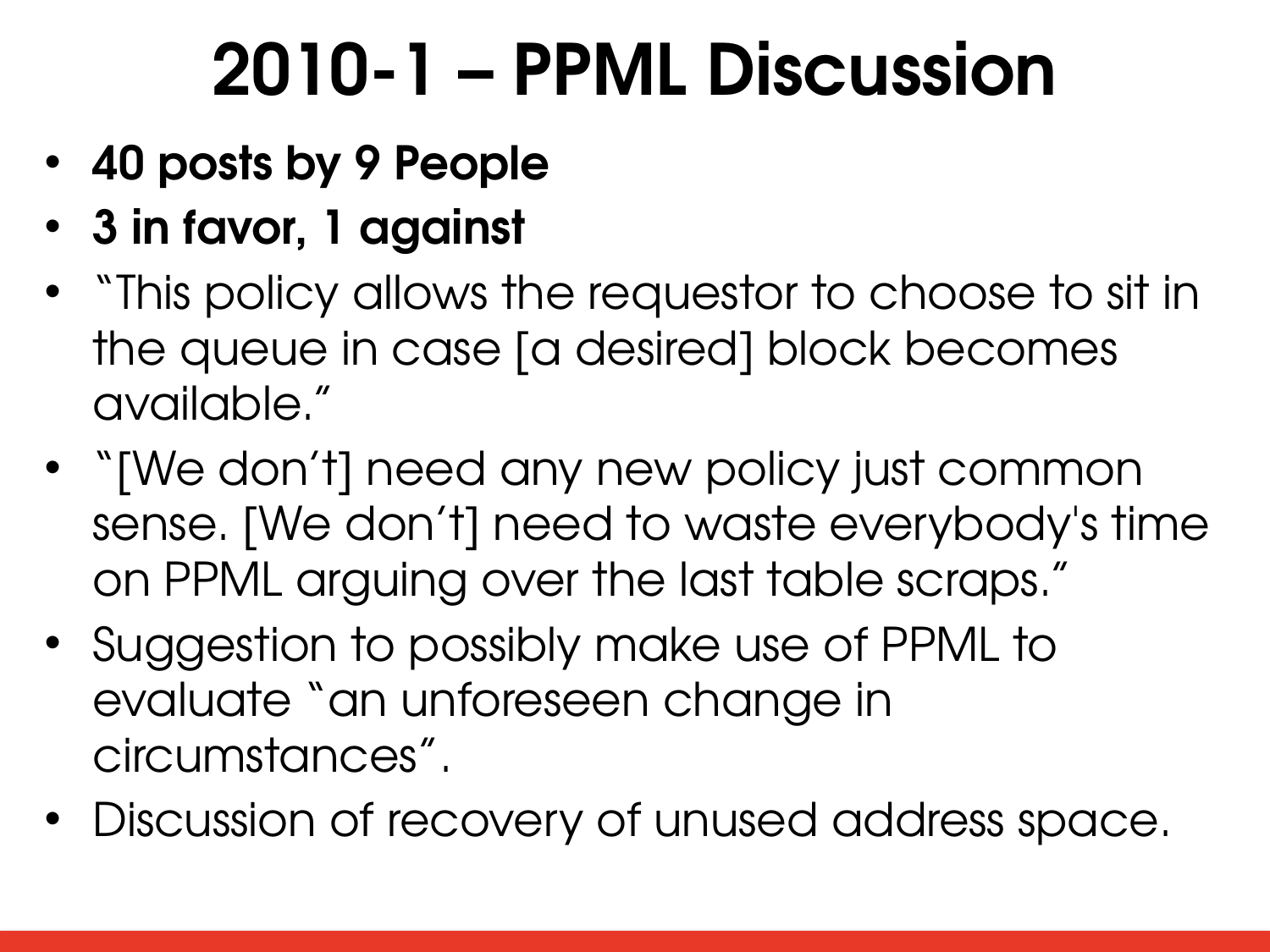

2010-1 – PPML Discussion
40 posts by 9 People
3 in favor, 1 against
“This policy allows the requestor to choose to sit in the queue in case [a desired] block becomes available.”
“[We don’t] need any new policy just common sense. [We don’t] need to waste everybody's time on PPML arguing over the last table scraps.”
Suggestion to possibly make use of PPML to evaluate “an unforeseen change in circumstances”.
Discussion of recovery of unused address space.